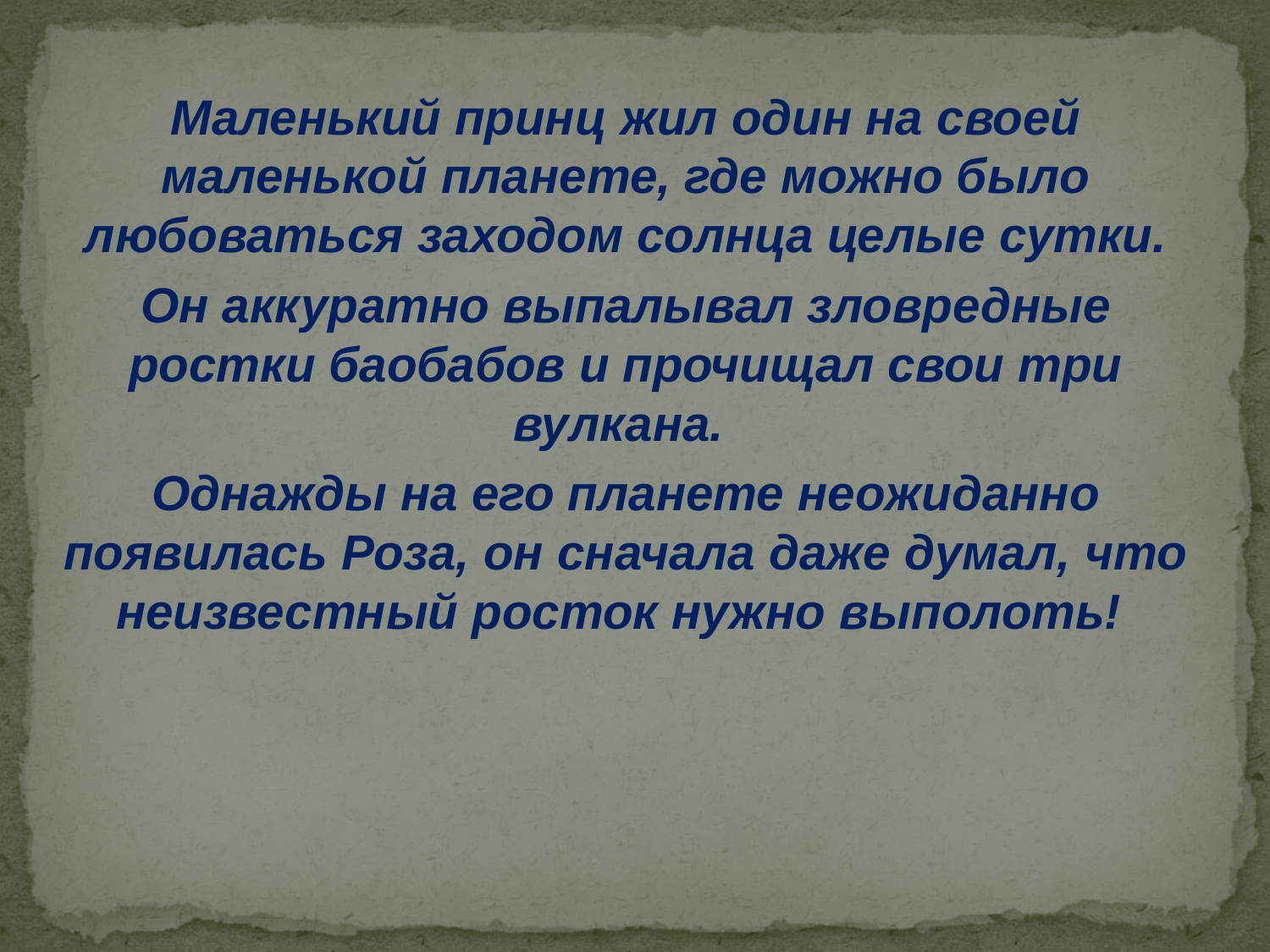

Маленький принц жил один на своей маленькой планете, где можно было любоваться заходом солнца целые сутки.
Он аккуратно выпалывал зловредные ростки баобабов и прочищал свои три вулкана.
Однажды на его планете неожиданно появилась Роза, он сначала даже думал, что неизвестный росток нужно выполоть!